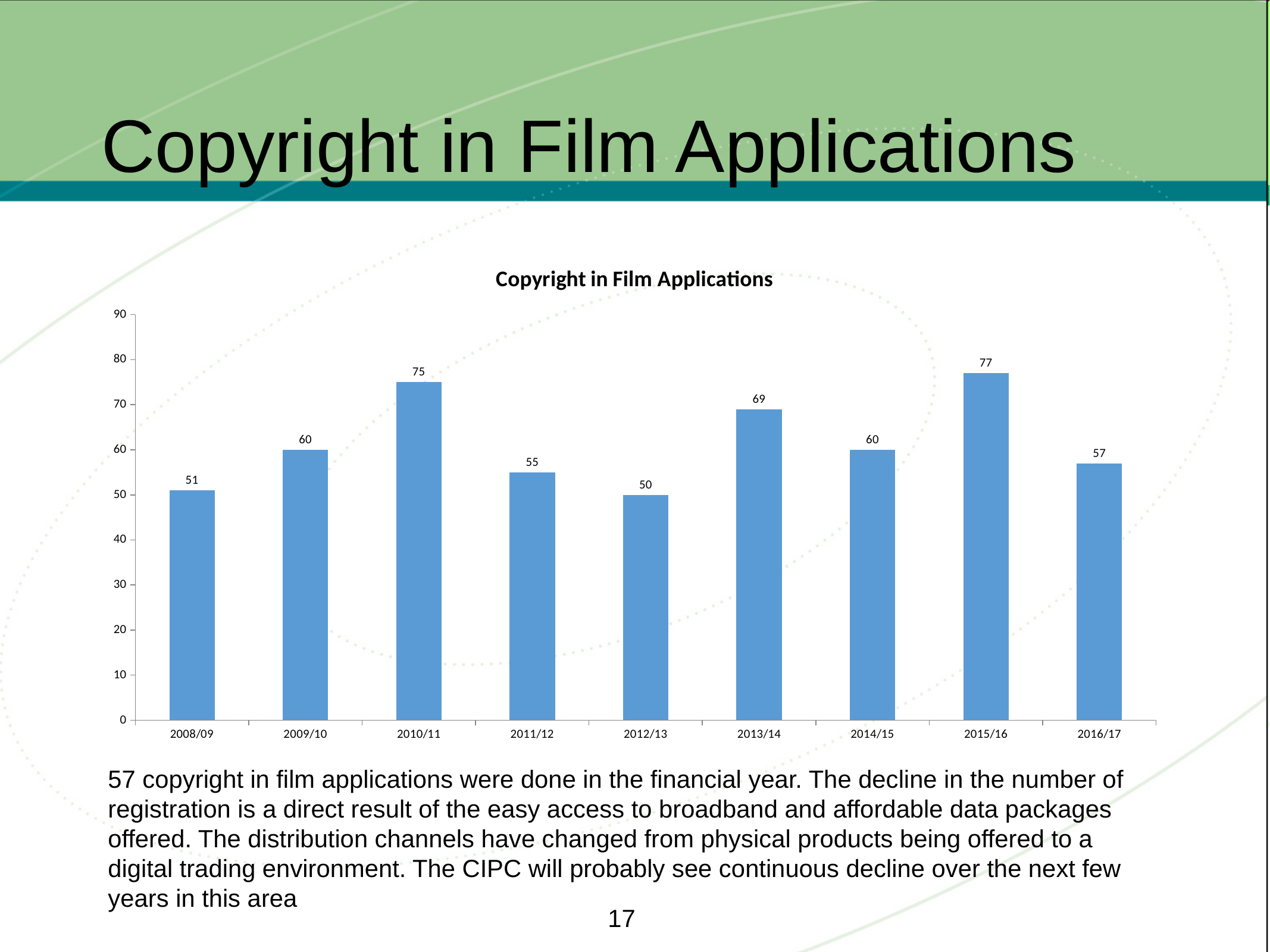

# Copyright in Film Applications

### Chart:

| Category | Copyright in Film Applications |
|---|---|
| 2008/09 | 51.0 |
| 2009/10 | 60.0 |
| 2010/11 | 75.0 |
| 2011/12 | 55.0 |
| 2012/13 | 50.0 |
| 2013/14 | 69.0 |
| 2014/15 | 60.0 |
| 2015/16 | 77.0 |
| 2016/17 | 57.0 |
57 copyright in film applications were done in the financial year. The decline in the number of registration is a direct result of the easy access to broadband and affordable data packages offered. The distribution channels have changed from physical products being offered to a digital trading environment. The CIPC will probably see continuous decline over the next few years in this area
17